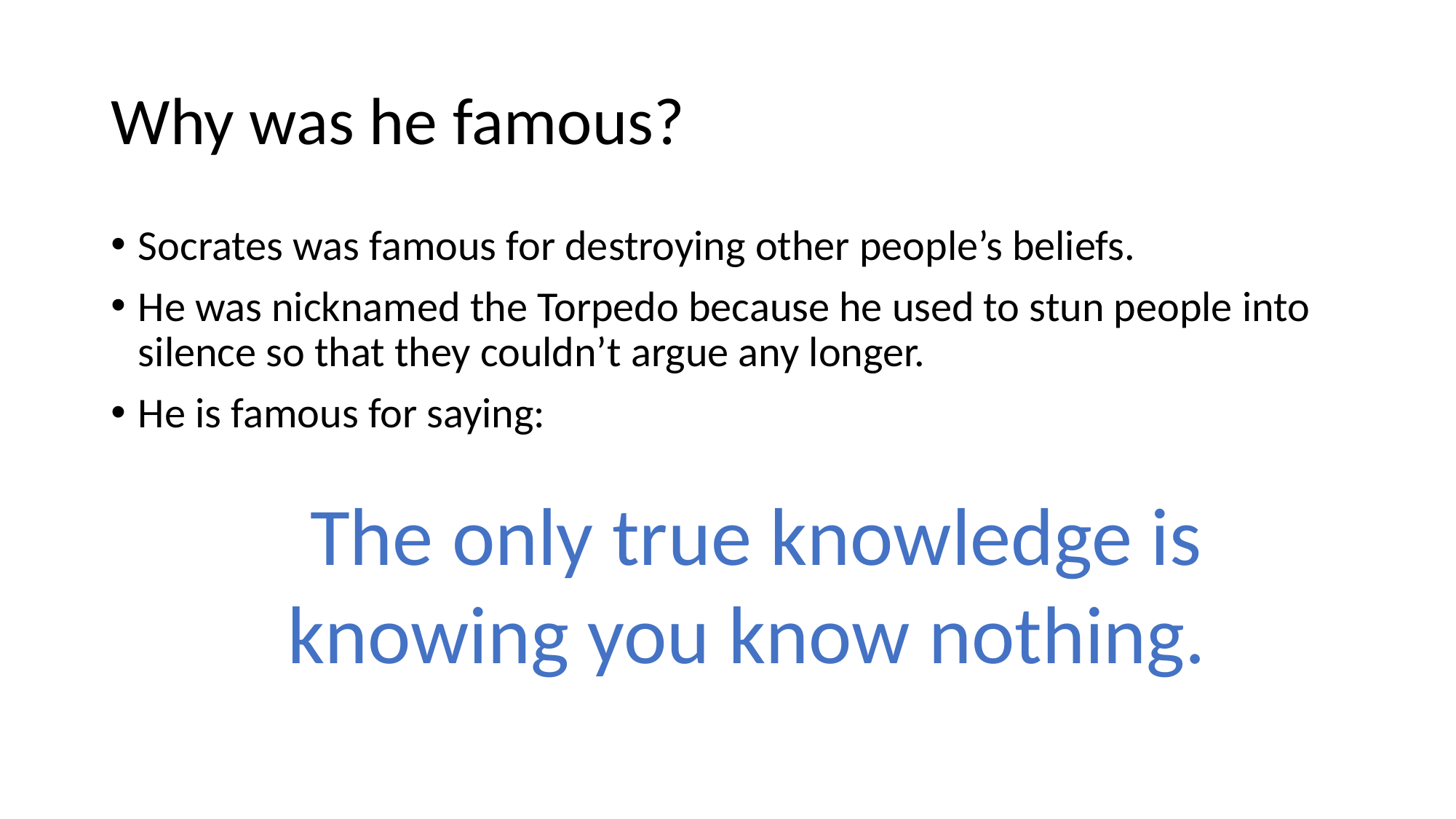

# Why was he famous?
Socrates was famous for destroying other people’s beliefs.
He was nicknamed the Torpedo because he used to stun people into silence so that they couldn’t argue any longer.
He is famous for saying:

The only true knowledge is knowing you know nothing.